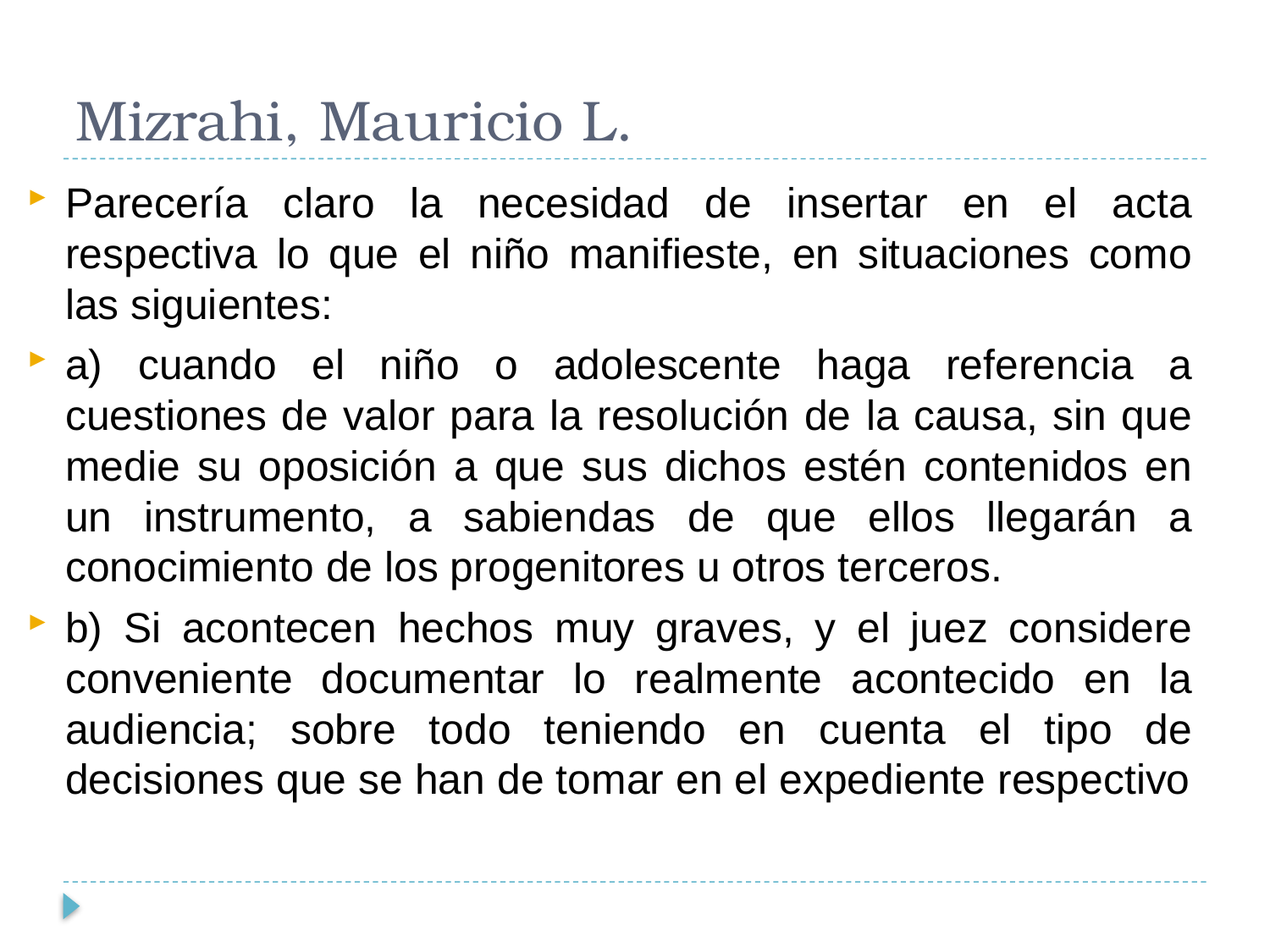

# Mizrahi, Mauricio L.
Parecería claro la necesidad de insertar en el acta respectiva lo que el niño manifieste, en situaciones como las siguientes:
a) cuando el niño o adolescente haga referencia a cuestiones de valor para la resolución de la causa, sin que medie su oposición a que sus dichos estén contenidos en un instrumento, a sabiendas de que ellos llegarán a conocimiento de los progenitores u otros terceros.
b) Si acontecen hechos muy graves, y el juez considere conveniente documentar lo realmente acontecido en la audiencia; sobre todo teniendo en cuenta el tipo de decisiones que se han de tomar en el expediente respectivo